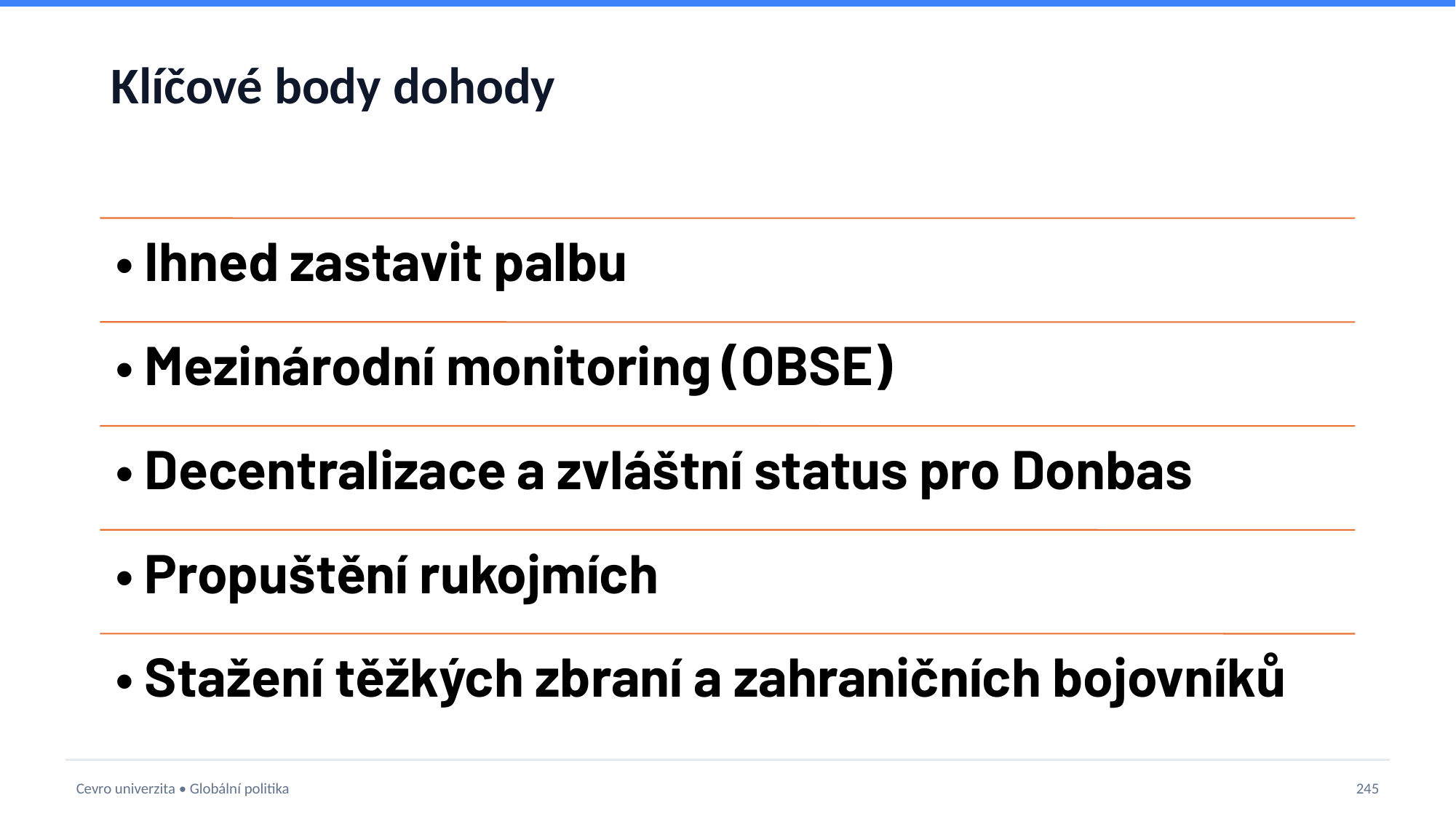

# Klíčové body dohody
• Ihned zastavit palbu
• Mezinárodní monitoring (OBSE)
• Decentralizace a zvláštní status pro Donbas
• Propuštění rukojmích
• Stažení těžkých zbraní a zahraničních bojovníků

Cevro univerzita • Globální politika
245